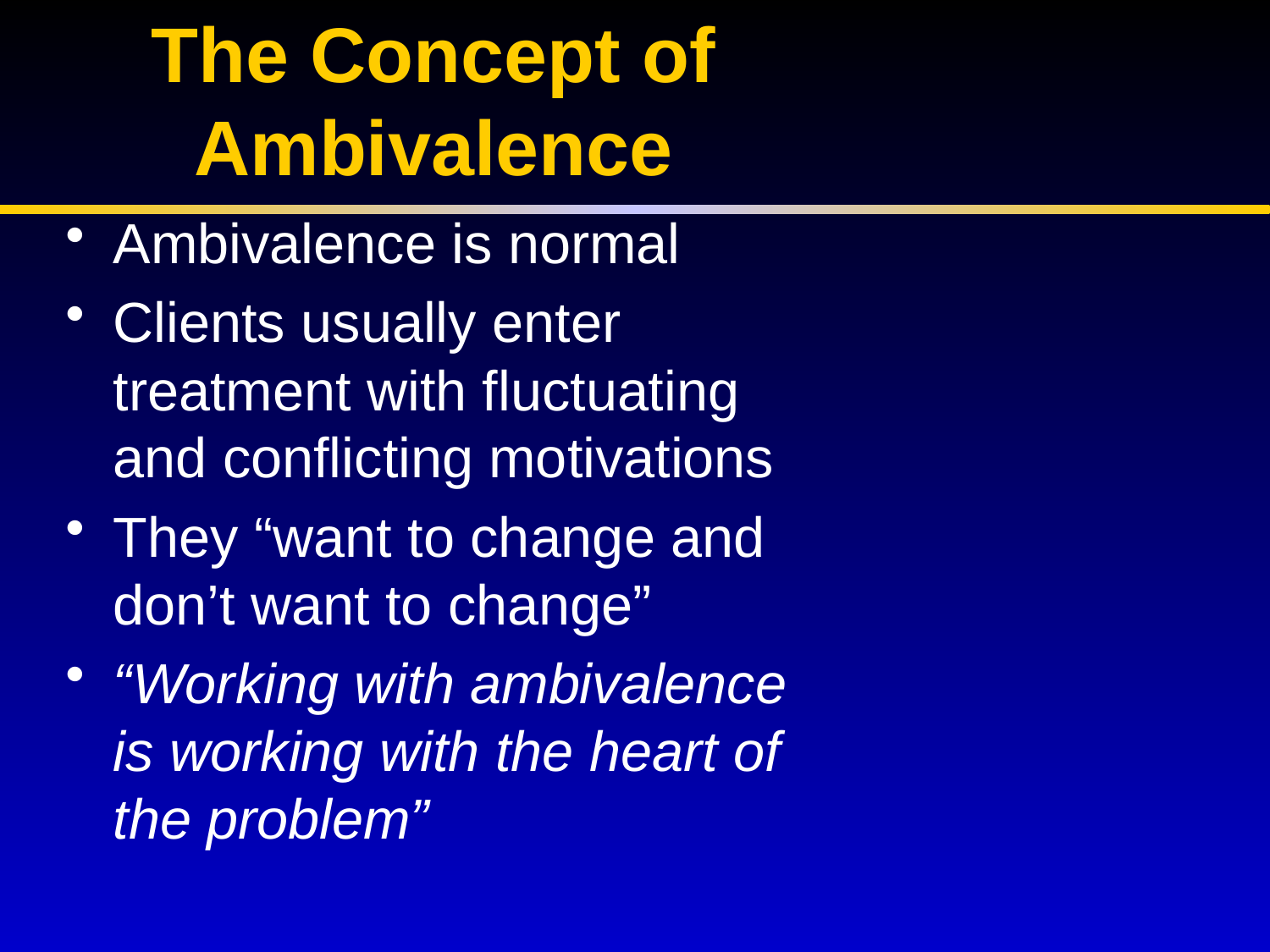

# The Concept of Ambivalence
Ambivalence is normal
Clients usually enter treatment with fluctuating and conflicting motivations
They “want to change and don’t want to change”
“Working with ambivalence is working with the heart of the problem”